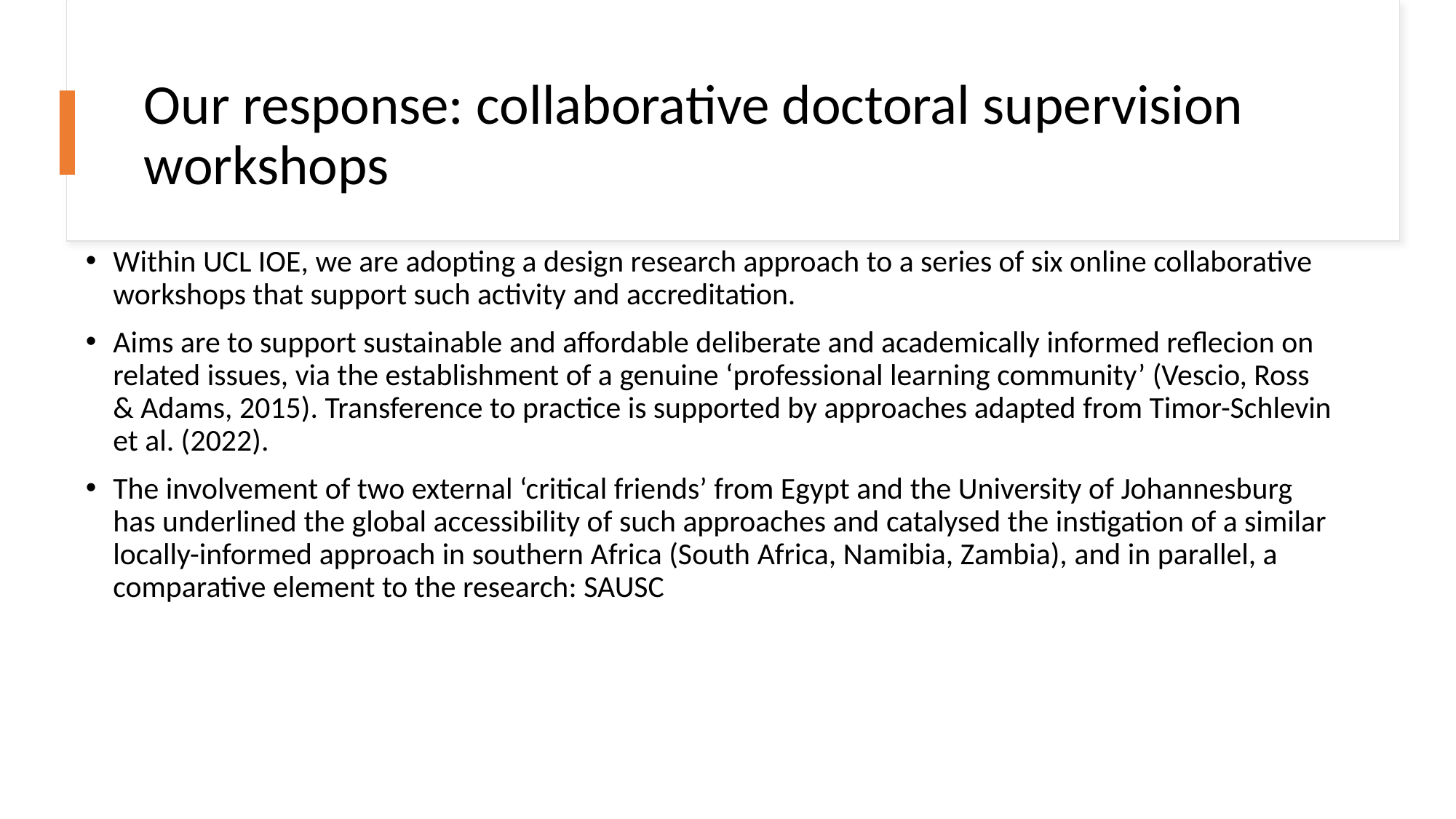

# Our response: collaborative doctoral supervision workshops

Within UCL IOE, we are adopting a design research approach to a series of six online collaborative workshops that support such activity and accreditation.
Aims are to support sustainable and affordable deliberate and academically informed reflecion on related issues, via the establishment of a genuine ‘professional learning community’ (Vescio, Ross & Adams, 2015). Transference to practice is supported by approaches adapted from Timor-Schlevin et al. (2022).
The involvement of two external ‘critical friends’ from Egypt and the University of Johannesburg has underlined the global accessibility of such approaches and catalysed the instigation of a similar locally-informed approach in southern Africa (South Africa, Namibia, Zambia), and in parallel, a comparative element to the research: SAUSC